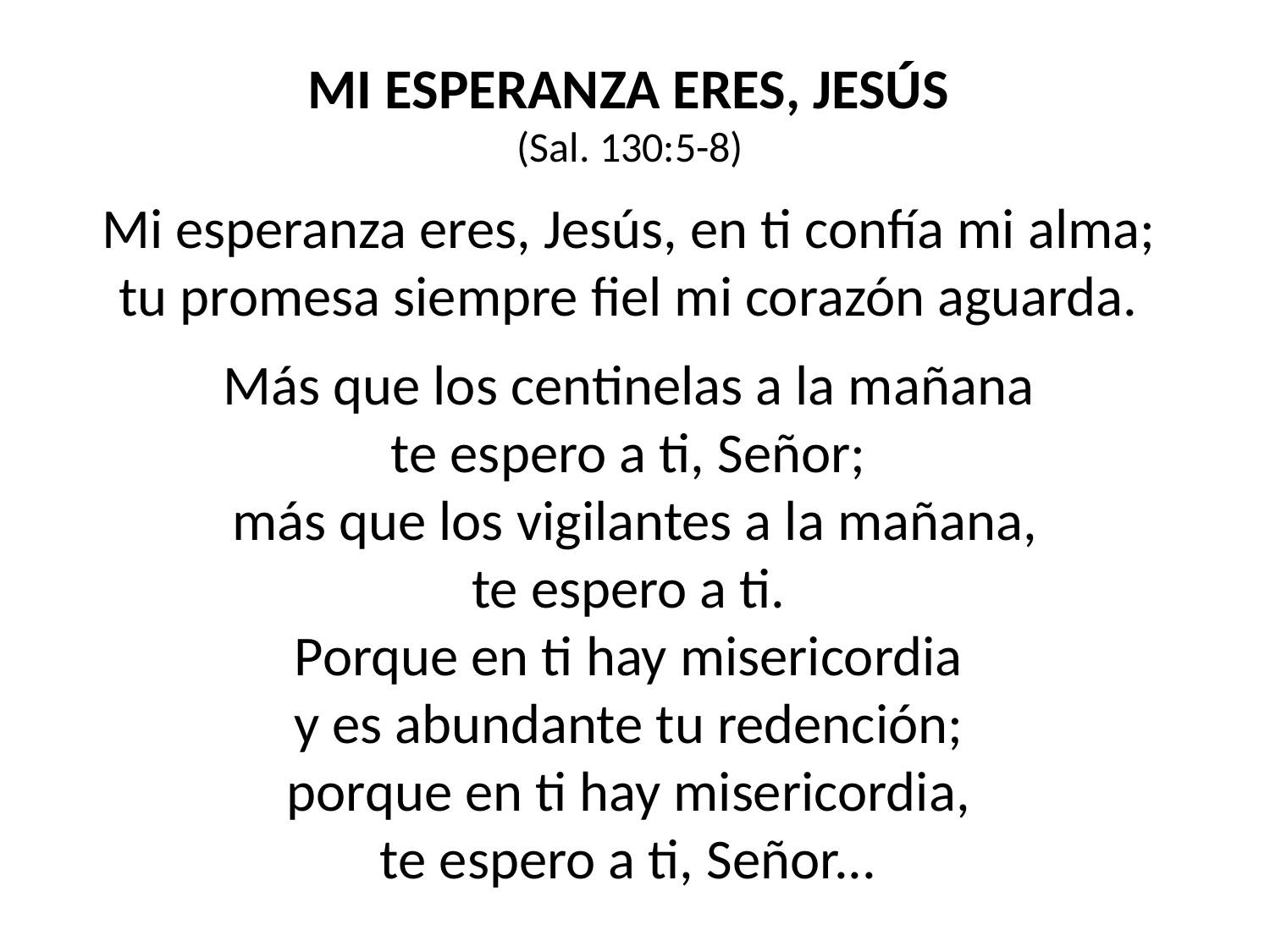

MI ESPERANZA ERES, JESÚS
(Sal. 130:5-8)
Mi esperanza eres, Jesús, en ti confía mi alma;
tu promesa siempre fiel mi corazón aguarda.
Más que los centinelas a la mañana
te espero a ti, Señor;
más que los vigilantes a la mañana,
te espero a ti.
Porque en ti hay misericordia
y es abundante tu redención;
porque en ti hay misericordia,
te espero a ti, Señor...